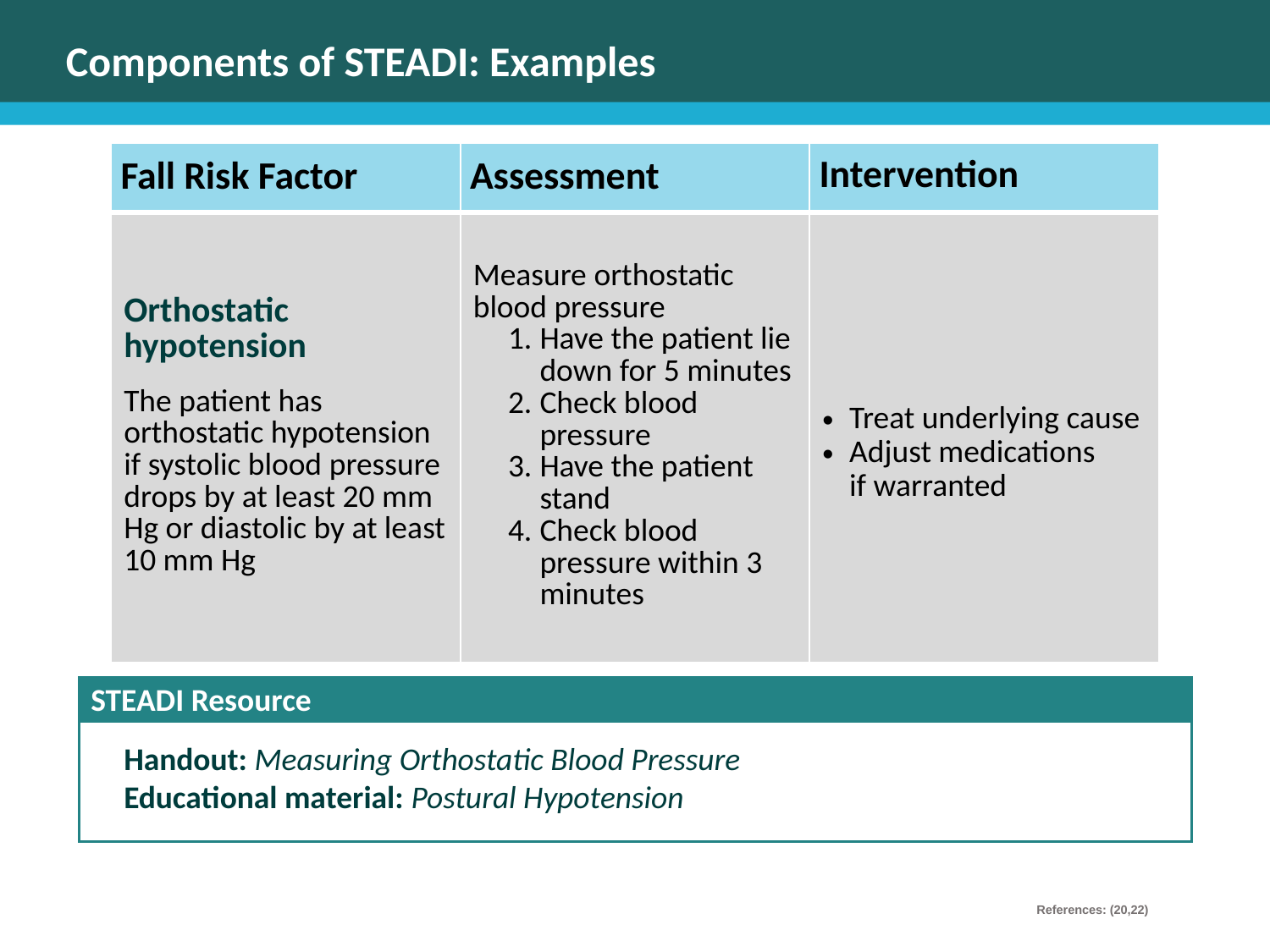

# Components of STEADI: Examples
| Fall Risk Factor | Assessment | Intervention |
| --- | --- | --- |
| Orthostatic hypotension The patient has orthostatic hypotension if systolic blood pressure drops by at least 20 mm Hg or diastolic by at least 10 mm Hg | Measure orthostatic blood pressure Have the patient lie down for 5 minutes Check blood pressure Have the patient stand Check blood pressure within 3 minutes | Treat underlying cause Adjust medications if warranted |
STEADI Resource
Handout: Measuring Orthostatic Blood Pressure
Educational material: Postural Hypotension
References: (20,22)